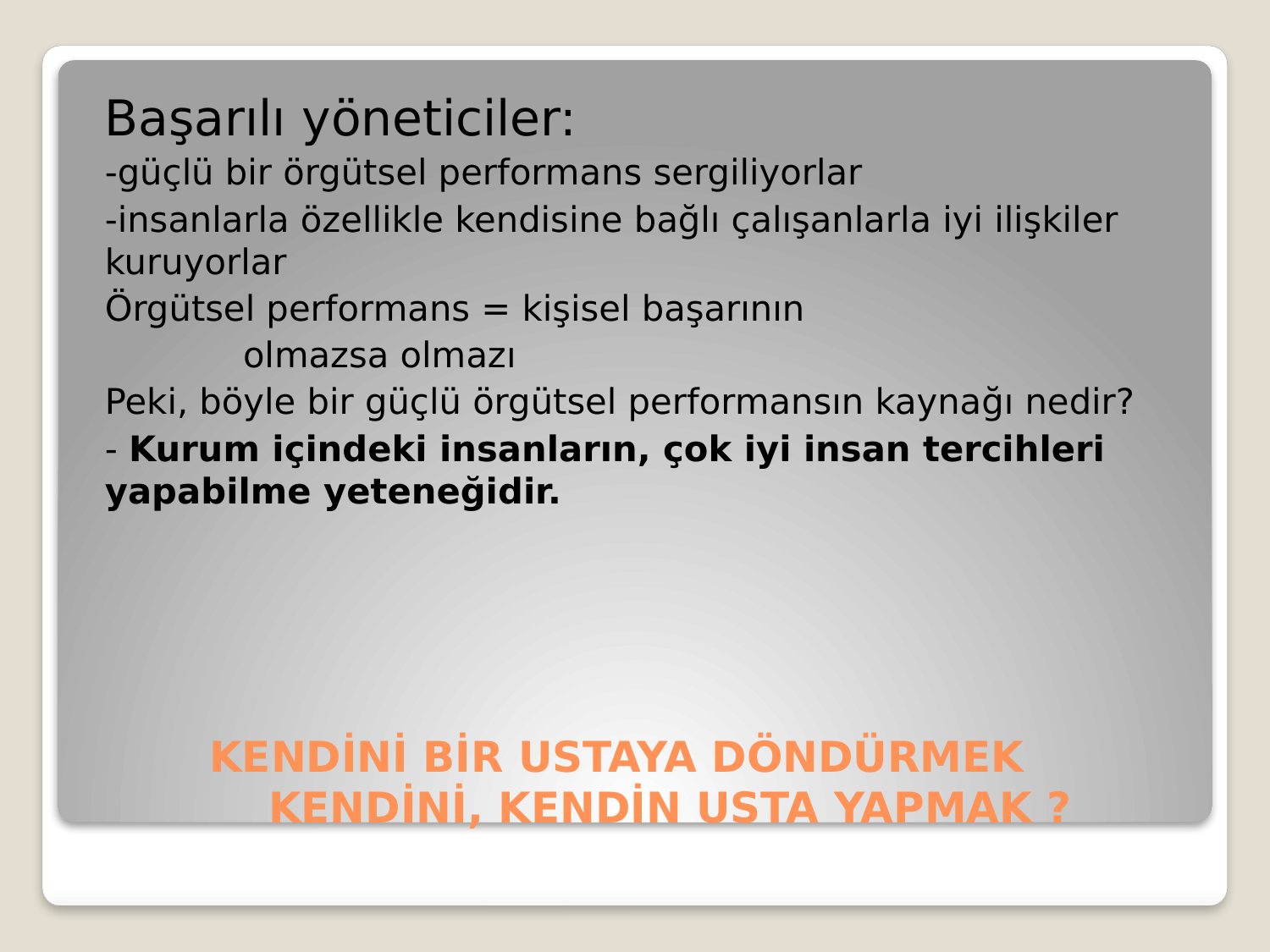

Başarılı yöneticiler:
-güçlü bir örgütsel performans sergiliyorlar
-insanlarla özellikle kendisine bağlı çalışanlarla iyi ilişkiler kuruyorlar
Örgütsel performans = kişisel başarının
	 olmazsa olmazı
Peki, böyle bir güçlü örgütsel performansın kaynağı nedir?
- Kurum içindeki insanların, çok iyi insan tercihleri yapabilme yeteneğidir.
# KENDİNİ BİR USTAYA DÖNDÜRMEK KENDİNİ, KENDİN USTA YAPMAK ?